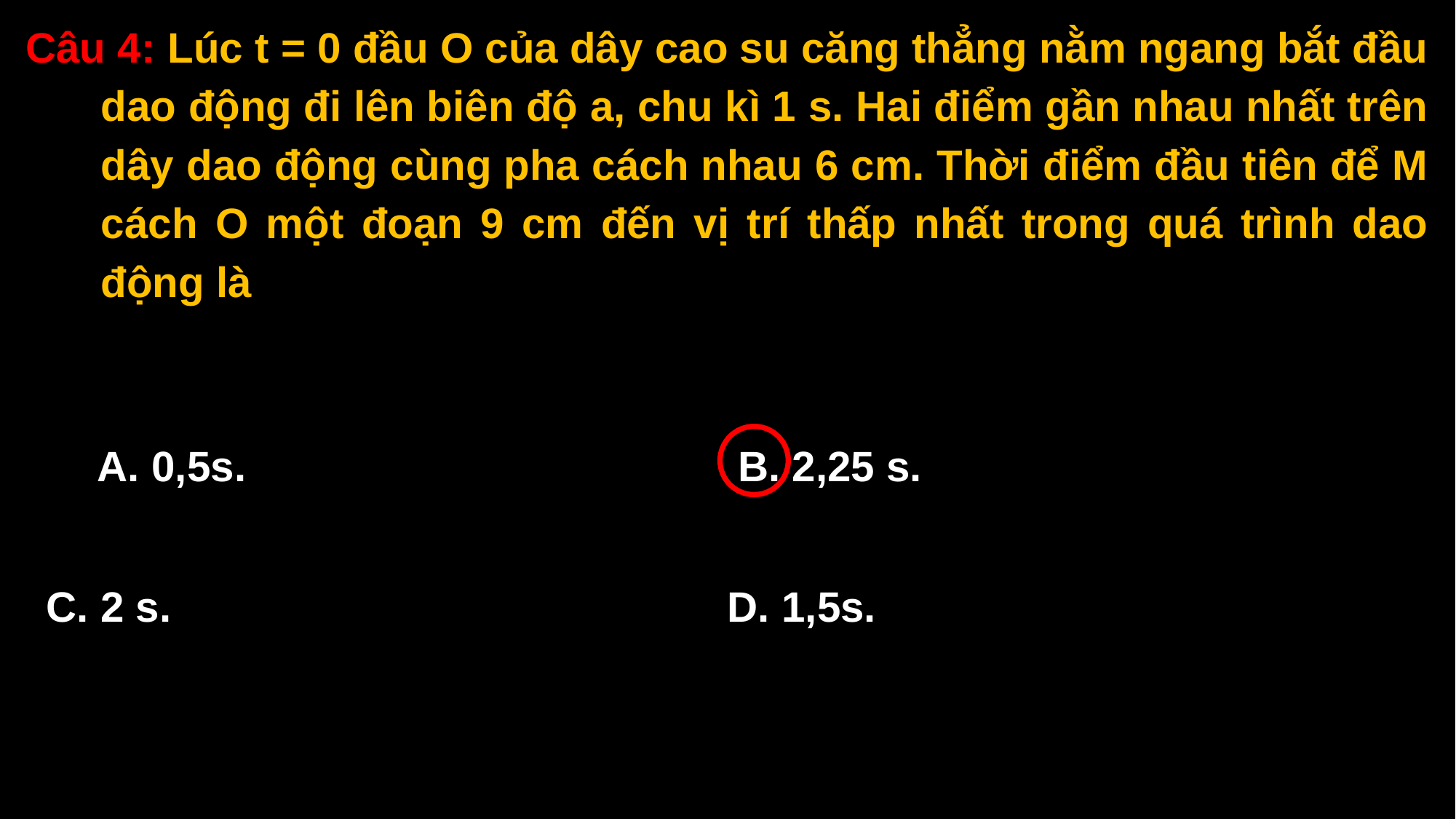

Câu 4: Lúc t = 0 đầu O của dây cao su căng thẳng nằm ngang bắt đầu dao động đi lên biên độ a, chu kì 1 s. Hai điểm gần nhau nhất trên dây dao động cùng pha cách nhau 6 cm. Thời điểm đầu tiên để M cách O một đoạn 9 cm đến vị trí thấp nhất trong quá trình dao động là

A. 0,5s.
B. 2,25 s.
C. 2 s.
D. 1,5s.